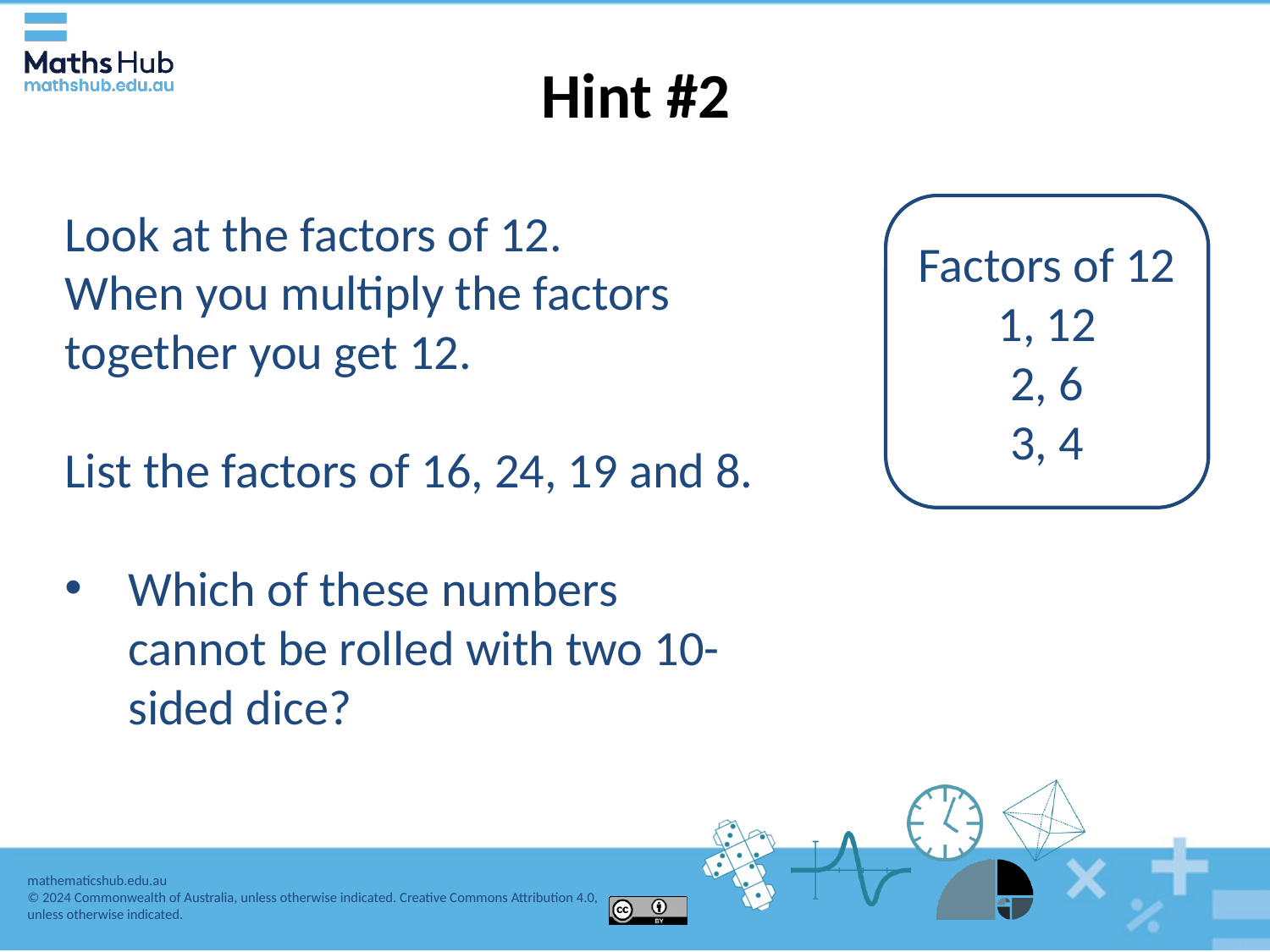

# Hint #2
Factors of 12
1, 12
2, 6
3, 4
Look at the factors of 12.
When you multiply the factors together you get 12.

List the factors of 16, 24, 19 and 8.

Which of these numbers cannot be rolled with two 10-sided dice?